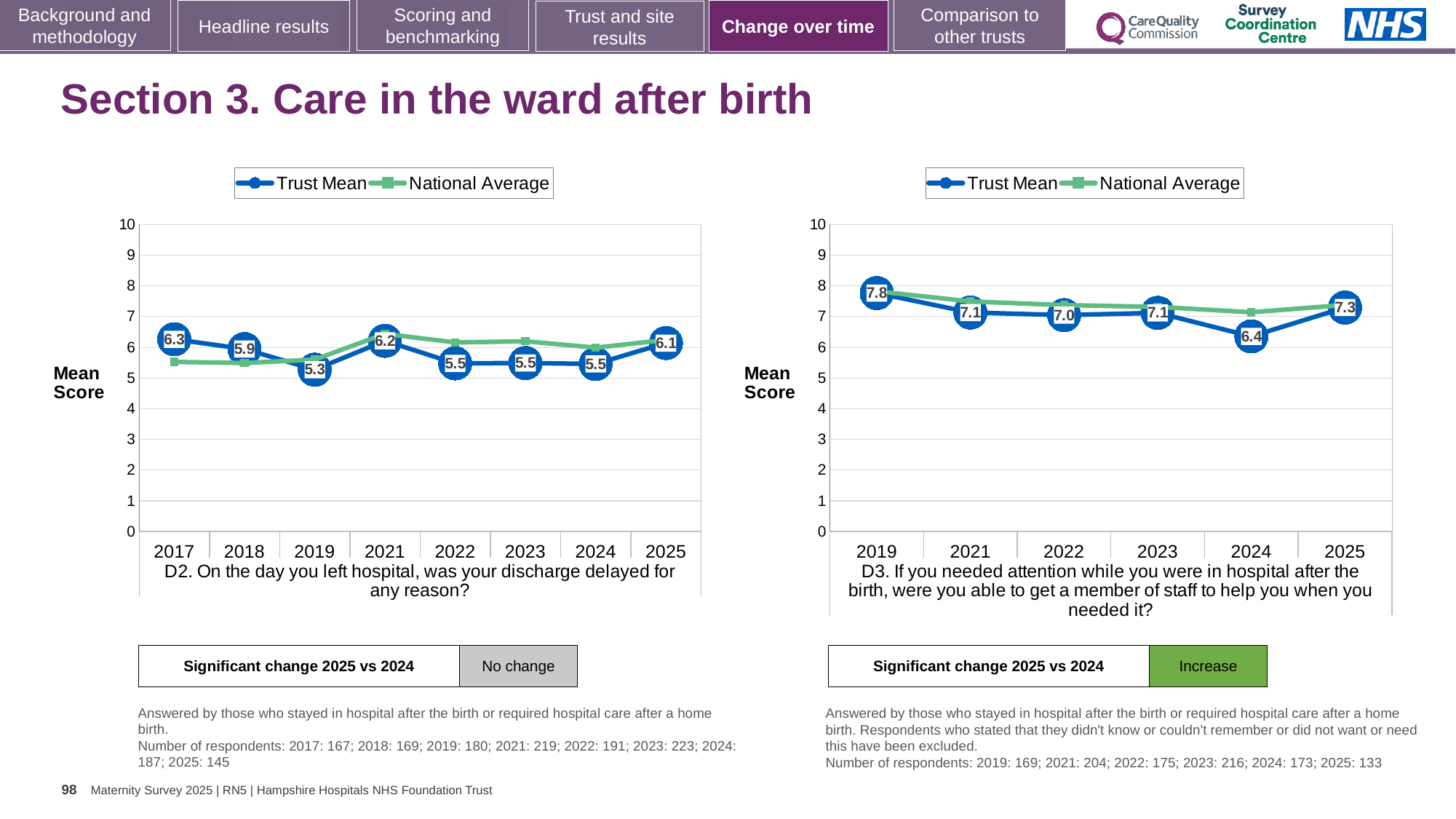

# Section 3. Care in the ward after birth

### Chart

| Category | Trust Mean | National Average |
|---|---|---|
| 2017 | 6.262996075548764 | 5.523643817672853 |
| 2018 | 5.943296994824356 | 5.488578253395415 |
| 2019 | 5.271940673479659 | 5.600333987908739 |
| 2021 | 6.21053694432941 | 6.438191176935847 |
| 2022 | 5.476932179116766 | 6.157741513252144 |
| 2023 | 5.487822957172363 | 6.196054069823878 |
| 2024 | 5.457654242747363 | 5.989078525222173 |
| 2025 | 6.1390331037215 | 6.237296059044717 |

### Chart

| Category | Trust Mean | National Average |
|---|---|---|
| 2019 | 7.766009775278823 | 7.823772959934425 |
| 2021 | 7.131466926370484 | 7.490943917452903 |
| 2022 | 7.047227096929928 | 7.373081950136807 |
| 2023 | 7.12122237714589 | 7.315135768863233 |
| 2024 | 6.355739695008103 | 7.139929559847528 |
| 2025 | 7.294804848945899 | 7.377948229936805 |
| Significant change 2025 vs 2024 | No change |
| --- | --- |
| Significant change 2025 vs 2024 | Increase |
| --- | --- |
Answered by those who stayed in hospital after the birth or required hospital care after a home birth.
Number of respondents: 2017: 167; 2018: 169; 2019: 180; 2021: 219; 2022: 191; 2023: 223; 2024: 187; 2025: 145
Answered by those who stayed in hospital after the birth or required hospital care after a home birth. Respondents who stated that they didn't know or couldn't remember or did not want or need this have been excluded.
Number of respondents: 2019: 169; 2021: 204; 2022: 175; 2023: 216; 2024: 173; 2025: 133
98